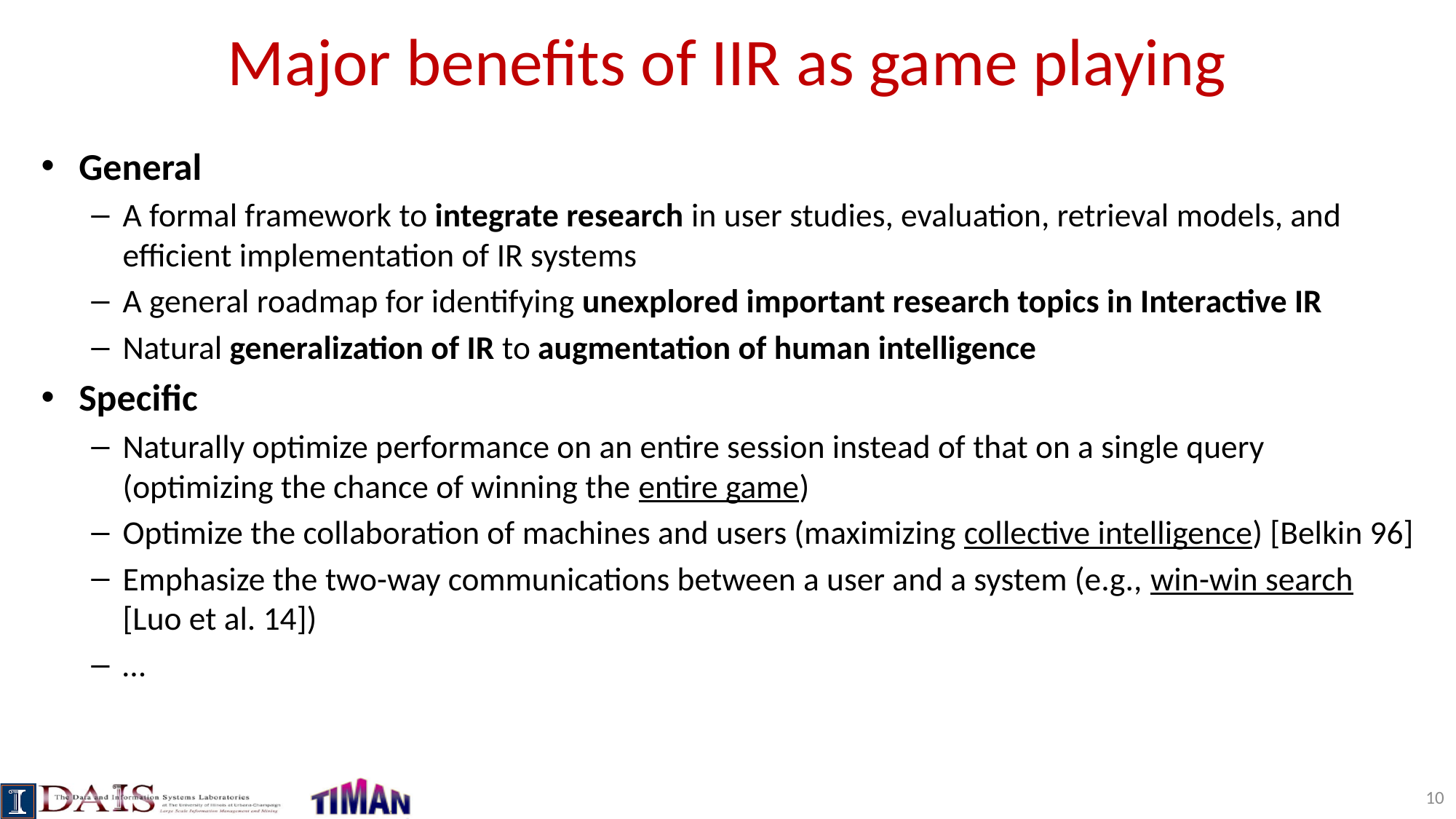

# Major benefits of IIR as game playing
General
A formal framework to integrate research in user studies, evaluation, retrieval models, and efficient implementation of IR systems
A general roadmap for identifying unexplored important research topics in Interactive IR
Natural generalization of IR to augmentation of human intelligence
Specific
Naturally optimize performance on an entire session instead of that on a single query (optimizing the chance of winning the entire game)
Optimize the collaboration of machines and users (maximizing collective intelligence) [Belkin 96]
Emphasize the two-way communications between a user and a system (e.g., win-win search [Luo et al. 14])
…

10